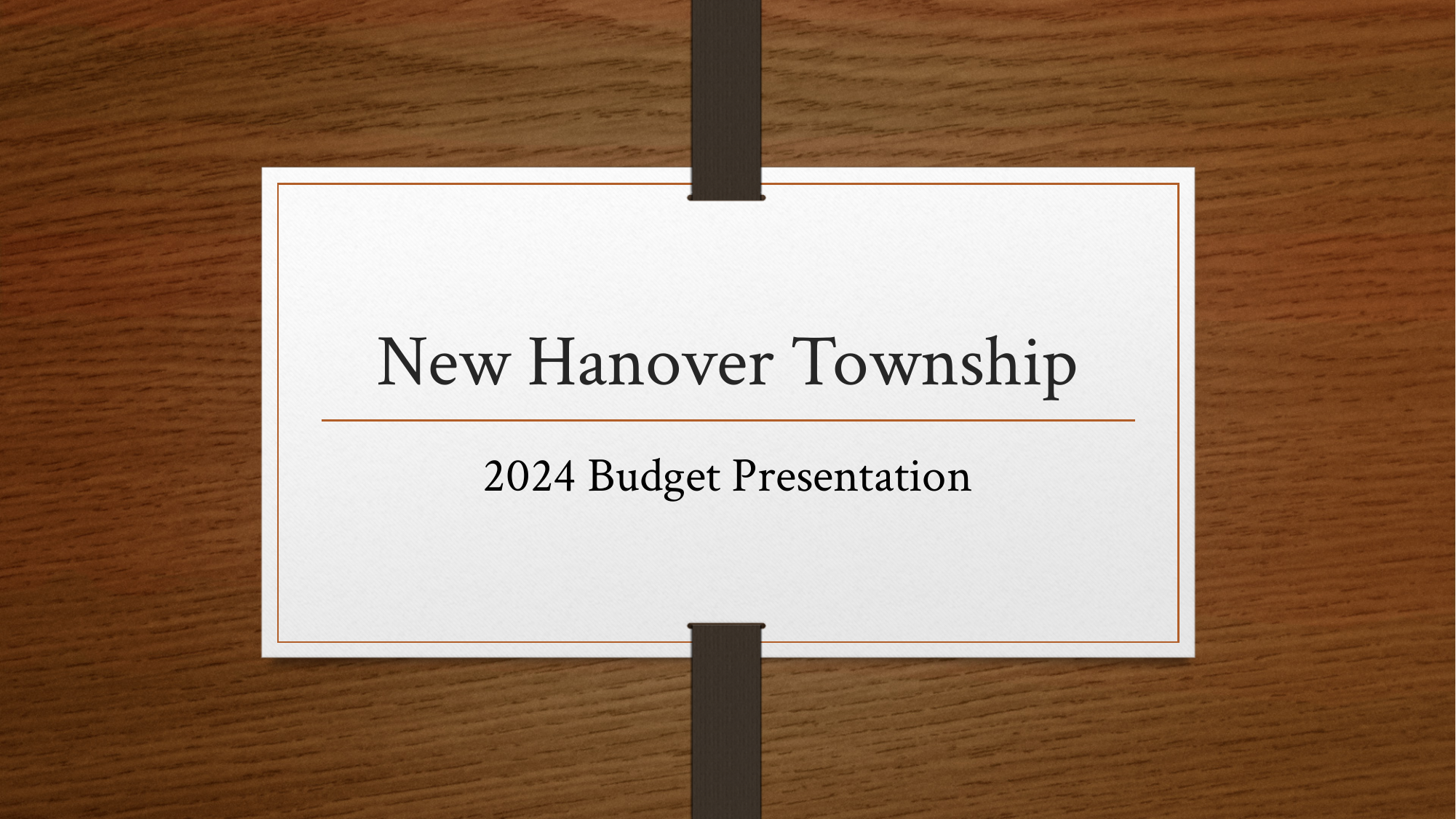

# New Hanover Township
2024 Budget Presentation